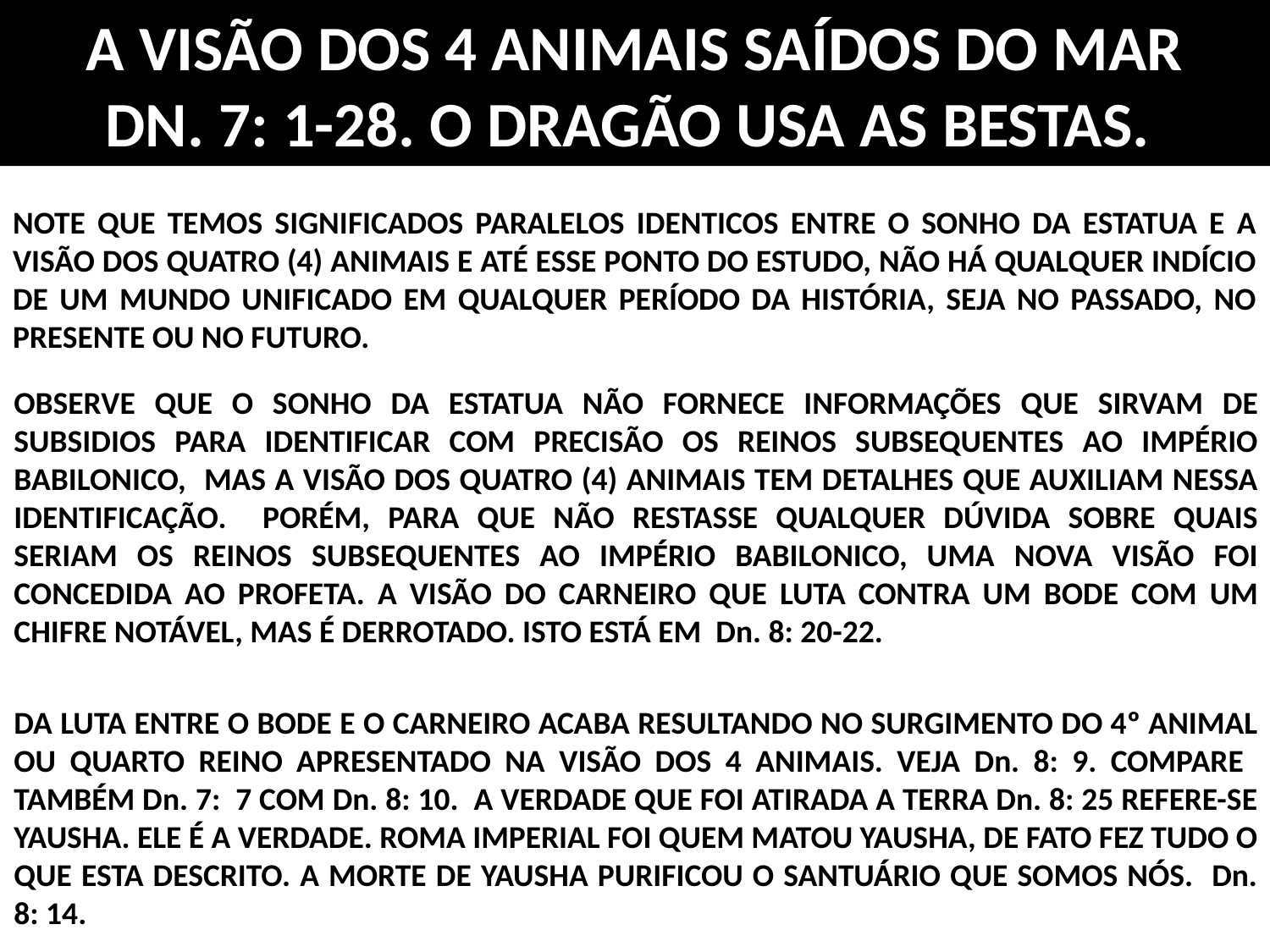

# A VISÃO DOS 4 ANIMAIS SAÍDOS DO MAR DN. 7: 1-28. O DRAGÃO USA AS BESTAS.
NOTE QUE TEMOS SIGNIFICADOS PARALELOS IDENTICOS ENTRE O SONHO DA ESTATUA E A VISÃO DOS QUATRO (4) ANIMAIS E ATÉ ESSE PONTO DO ESTUDO, NÃO HÁ QUALQUER INDÍCIO DE UM MUNDO UNIFICADO EM QUALQUER PERÍODO DA HISTÓRIA, SEJA NO PASSADO, NO PRESENTE OU NO FUTURO.
OBSERVE QUE O SONHO DA ESTATUA NÃO FORNECE INFORMAÇÕES QUE SIRVAM DE SUBSIDIOS PARA IDENTIFICAR COM PRECISÃO OS REINOS SUBSEQUENTES AO IMPÉRIO BABILONICO,  MAS A VISÃO DOS QUATRO (4) ANIMAIS TEM DETALHES QUE AUXILIAM NESSA IDENTIFICAÇÃO.  PORÉM, PARA QUE NÃO RESTASSE QUALQUER DÚVIDA SOBRE QUAIS SERIAM OS REINOS SUBSEQUENTES AO IMPÉRIO BABILONICO, UMA NOVA VISÃO FOI CONCEDIDA AO PROFETA. A VISÃO DO CARNEIRO QUE LUTA CONTRA UM BODE COM UM CHIFRE NOTÁVEL, MAS É DERROTADO. ISTO ESTÁ EM  Dn. 8: 20-22.
DA LUTA ENTRE O BODE E O CARNEIRO ACABA RESULTANDO NO SURGIMENTO DO 4º ANIMAL OU QUARTO REINO APRESENTADO NA VISÃO DOS 4 ANIMAIS. VEJA Dn. 8: 9. COMPARE  TAMBÉM Dn. 7:  7 COM Dn. 8: 10.  A VERDADE QUE FOI ATIRADA A TERRA Dn. 8: 25 REFERE-SE YAUSHA. ELE É A VERDADE. ROMA IMPERIAL FOI QUEM MATOU YAUSHA, DE FATO FEZ TUDO O QUE ESTA DESCRITO. A MORTE DE YAUSHA PURIFICOU O SANTUÁRIO QUE SOMOS NÓS.  Dn. 8: 14.